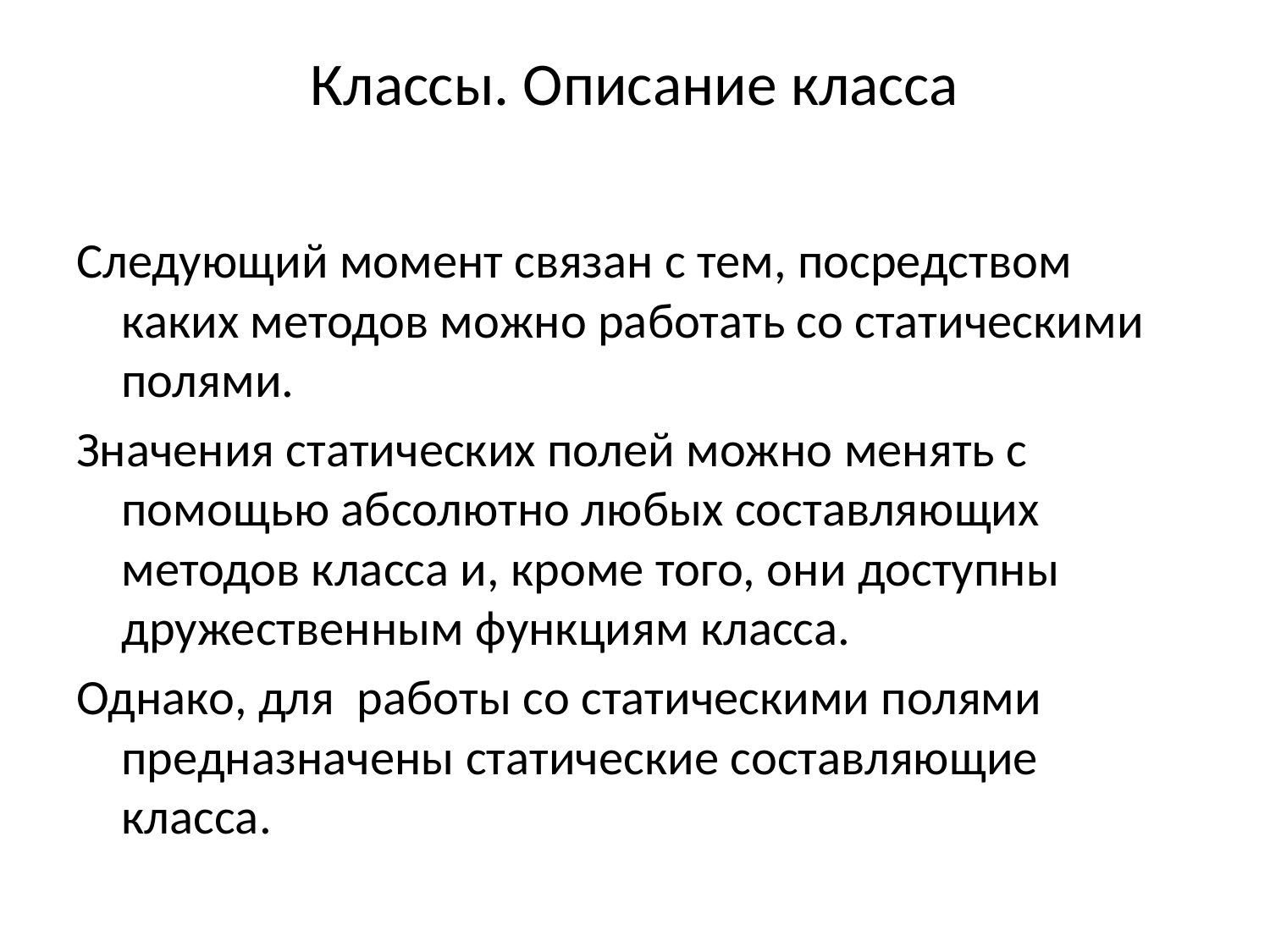

# Классы. Описание класса
Следующий момент связан с тем, посредством каких методов можно работать со статическими полями.
Значения статических полей можно менять с помощью абсолютно любых составляющих методов класса и, кроме того, они доступны дружественным функциям класса.
Однако, для  работы со статическими полями предназначены статические составляющие класса.